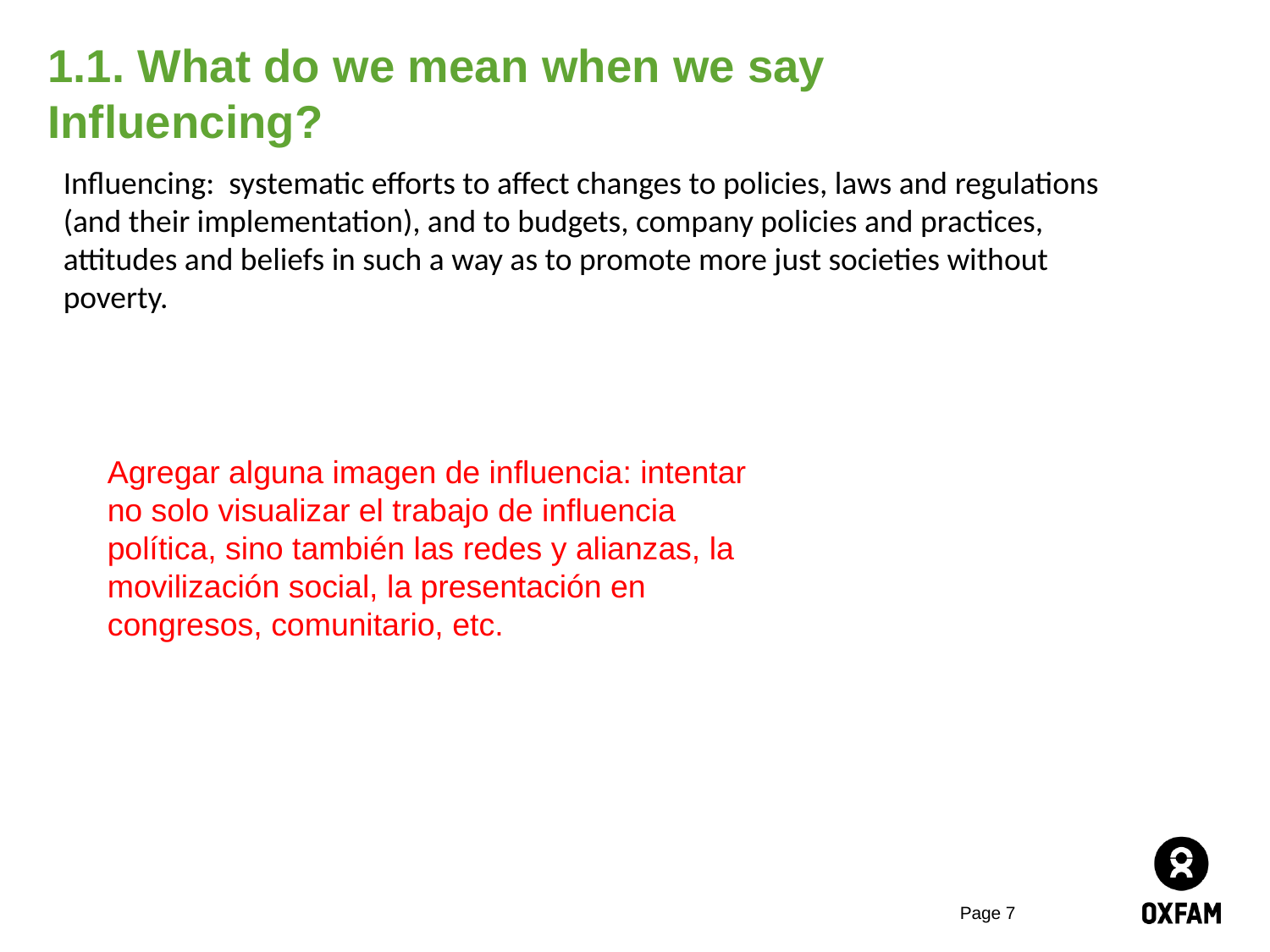

# 1.1. What do we mean when we say Influencing?
Influencing:  systematic efforts to affect changes to policies, laws and regulations (and their implementation), and to budgets, company policies and practices, attitudes and beliefs in such a way as to promote more just societies without poverty.
Agregar alguna imagen de influencia: intentar no solo visualizar el trabajo de influencia política, sino también las redes y alianzas, la movilización social, la presentación en congresos, comunitario, etc.